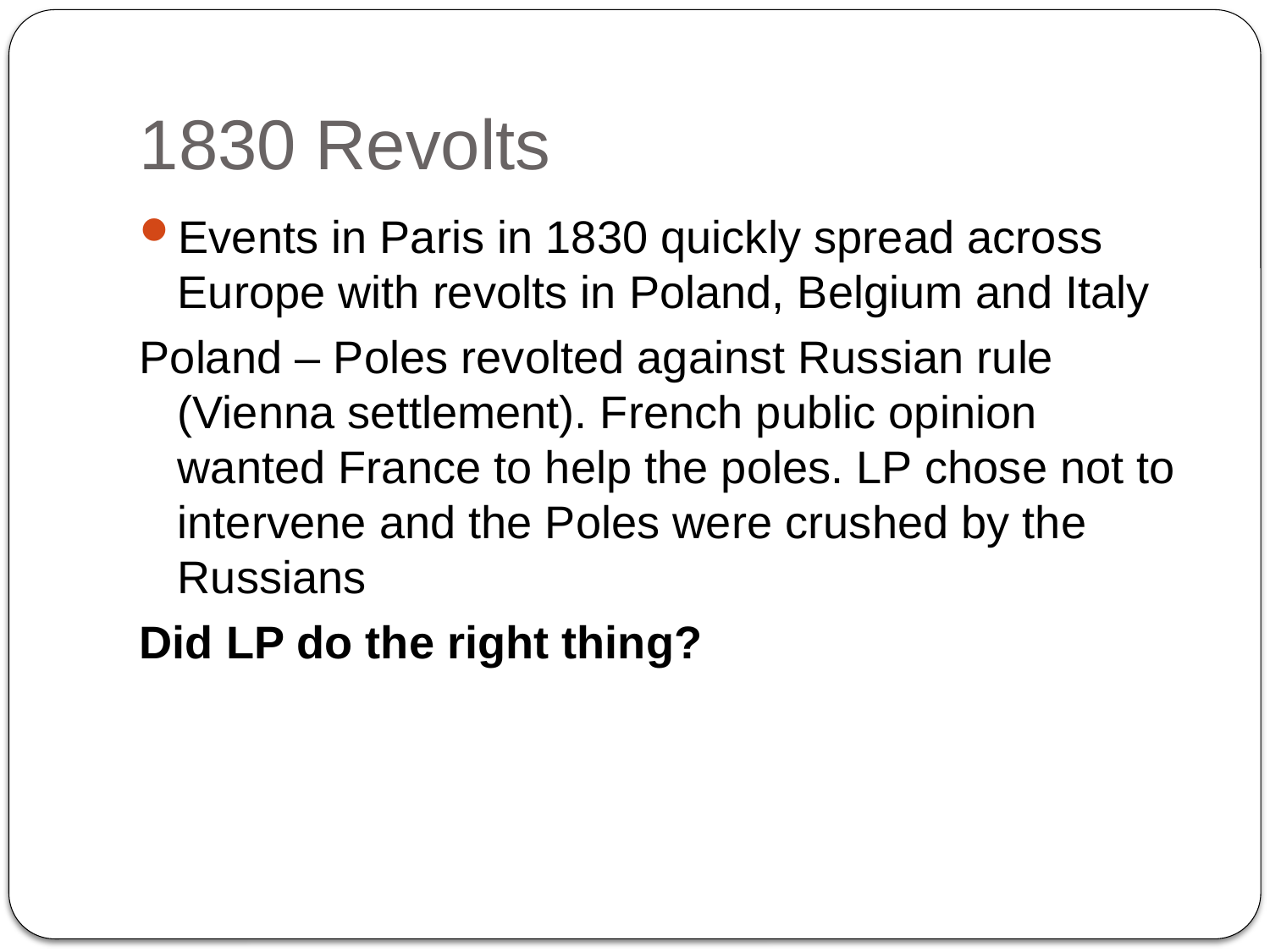

# 1830 Revolts
Events in Paris in 1830 quickly spread across Europe with revolts in Poland, Belgium and Italy
Poland – Poles revolted against Russian rule (Vienna settlement). French public opinion wanted France to help the poles. LP chose not to intervene and the Poles were crushed by the Russians
Did LP do the right thing?